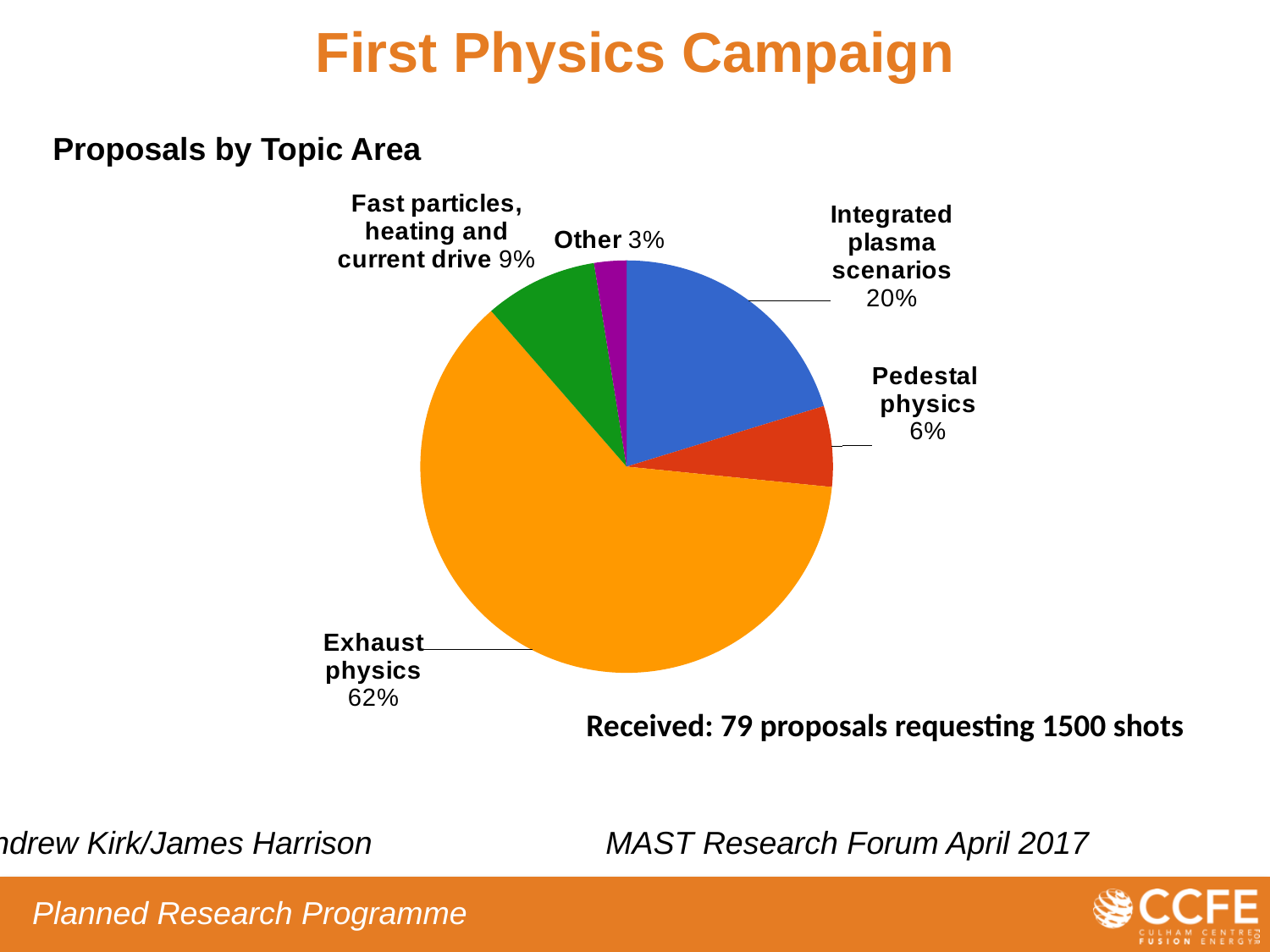

# First Physics Campaign
Proposals by Topic Area

### Chart

| Category |  |
|---|---|
| Integrated plasma scenarios | 0.20253164556962025 |
| Pedestal physics | 0.06329113924050633 |
| Exhaust physics | 0.620253164556962 |
| Fast particles, heating and current drive | 0.08860759493670886 |
| Other | 0.02531645569620253 |
Received: 79 proposals requesting 1500 shots
Andrew Kirk/James Harrison		MAST Research Forum April 2017
Planned Research Programme